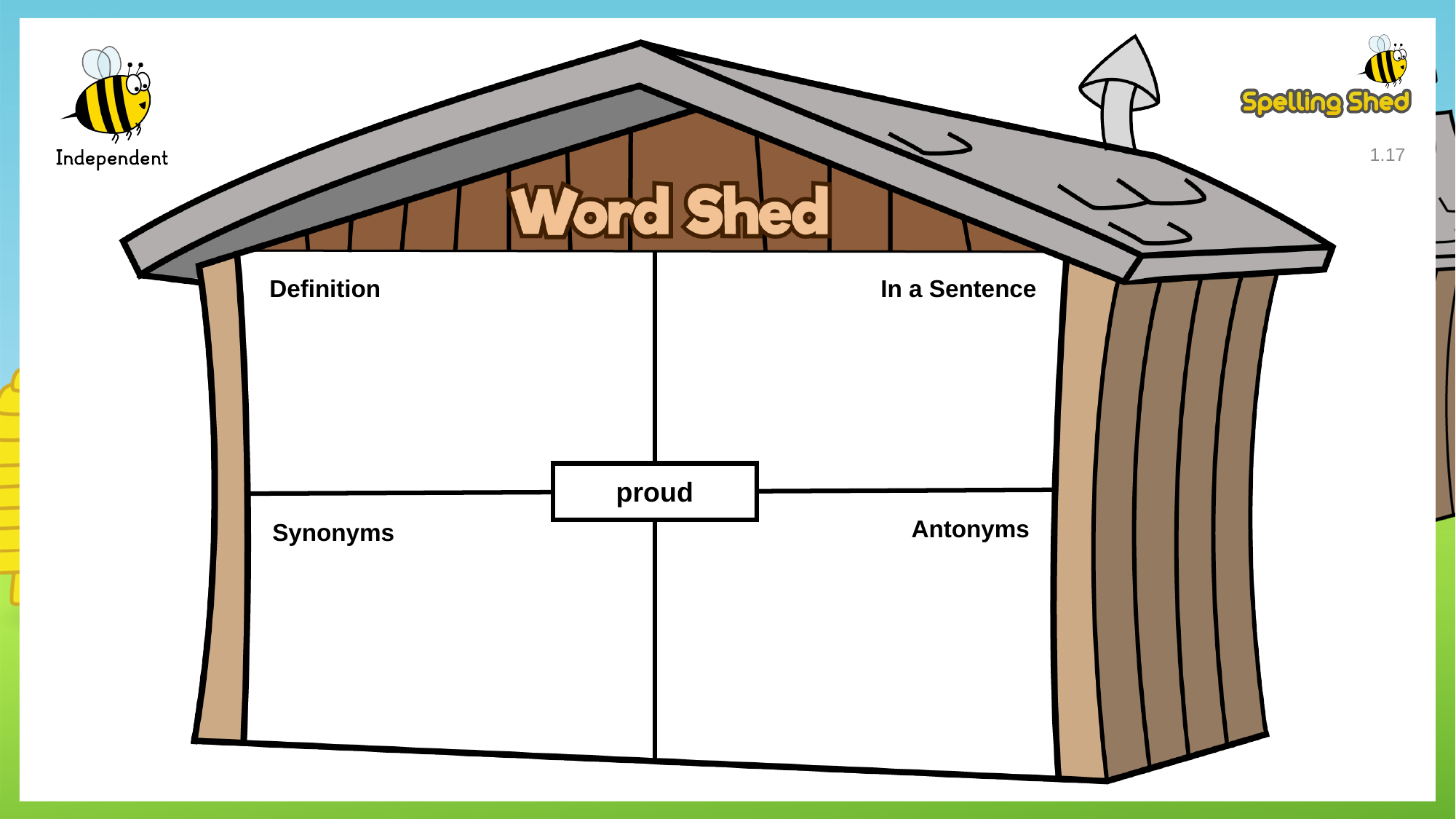

1.17
Definition
In a Sentence
proud
Antonyms
Synonyms